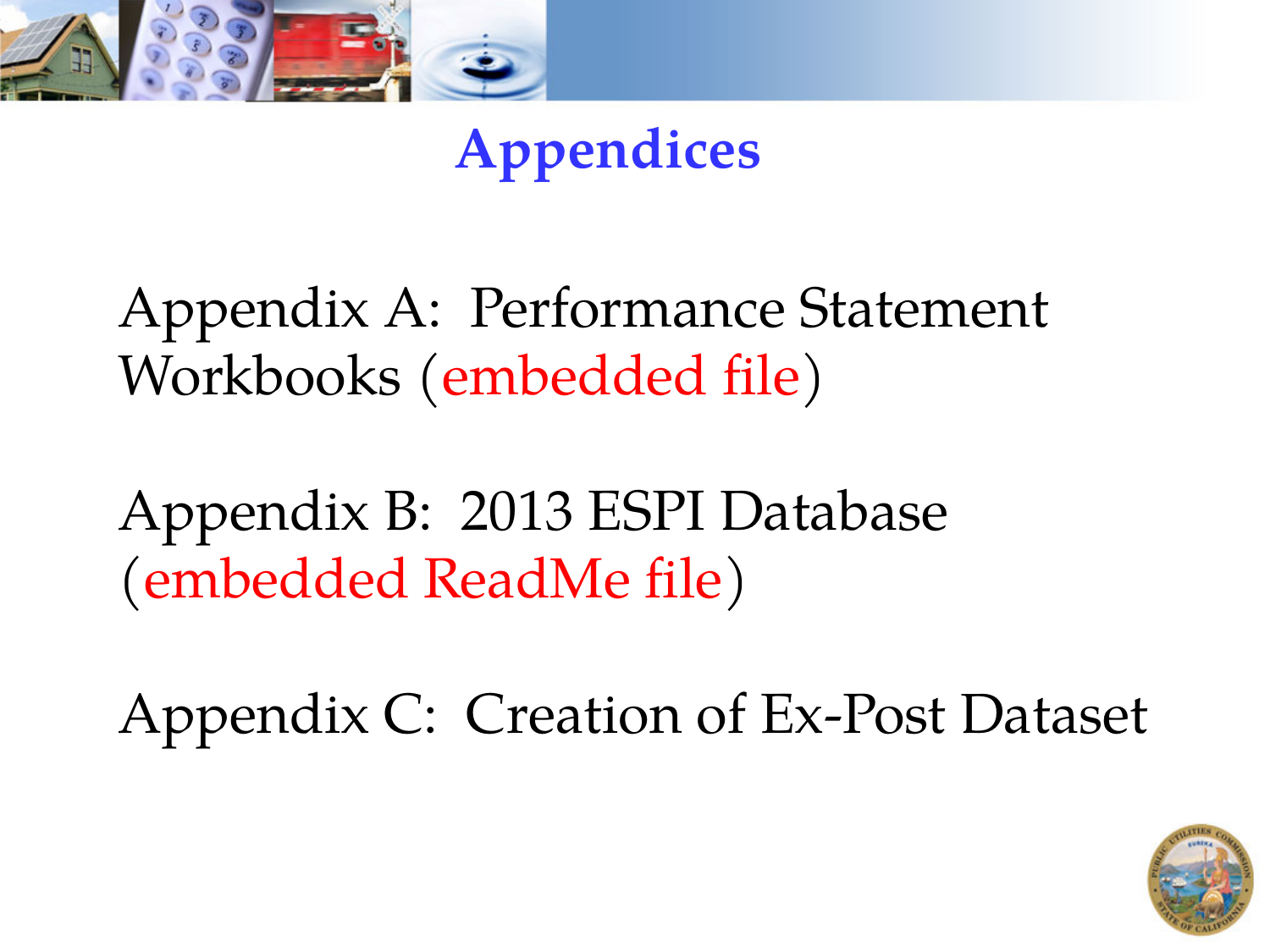

Appendices
Appendix A:  Performance Statement Workbooks (embedded file)

Appendix B:  2013 ESPI Database (embedded ReadMe file)

Appendix C:  Creation of Ex-Post Dataset